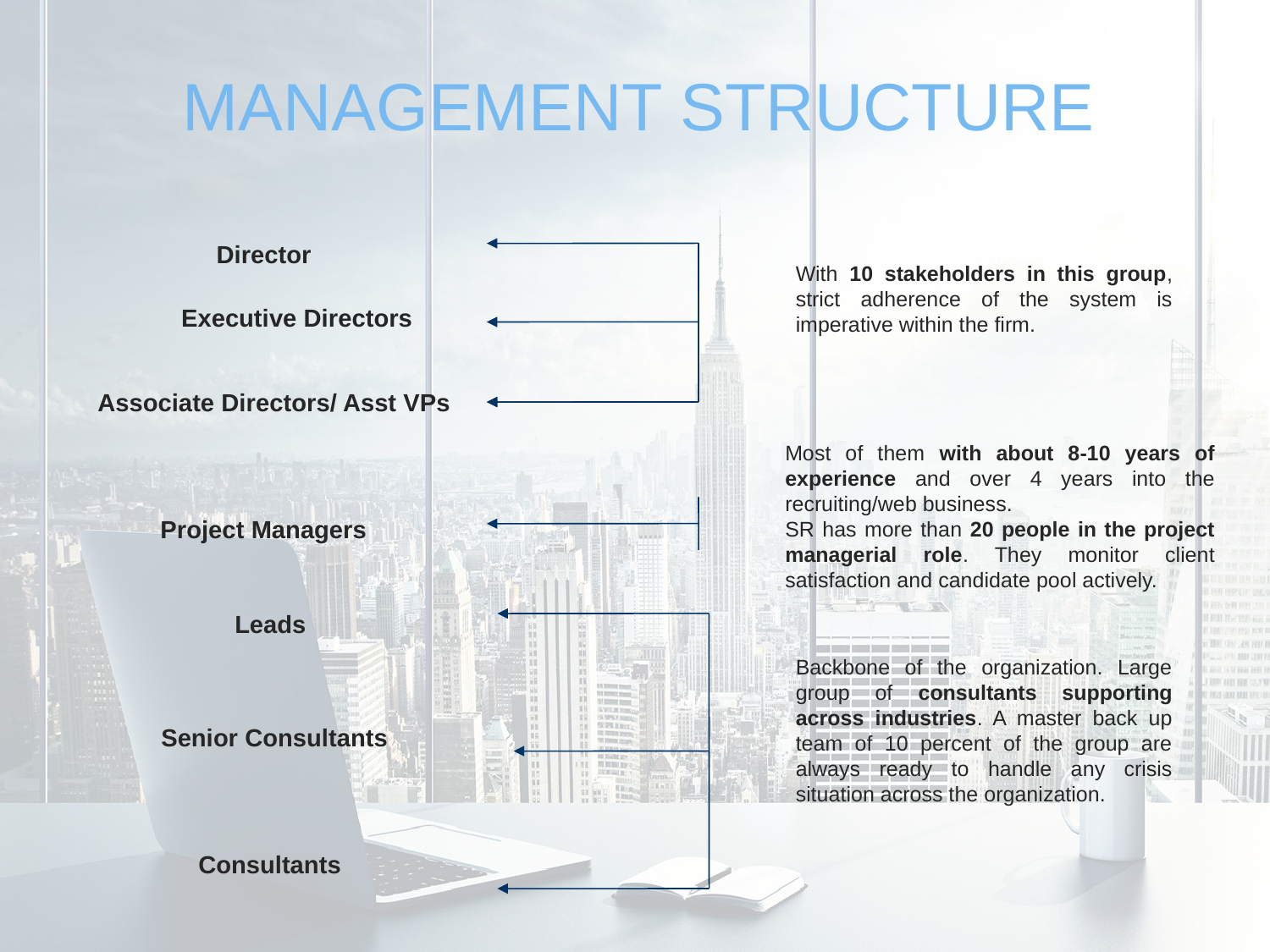

MANAGEMENT STRUCTURE

Director

With 10 stakeholders in this group, strict adherence of the system is imperative within the firm.
Executive Directors

Associate Directors/ Asst VPs

Most of them with about 8-10 years of experience and over 4 years into the recruiting/web business.
SR has more than 20 people in the project managerial role. They monitor client satisfaction and candidate pool actively.

Project Managers

Leads

Backbone of the organization. Large group of consultants supporting across industries. A master back up team of 10 percent of the group are always ready to handle any crisis situation across the organization.
Senior Consultants
Consultants